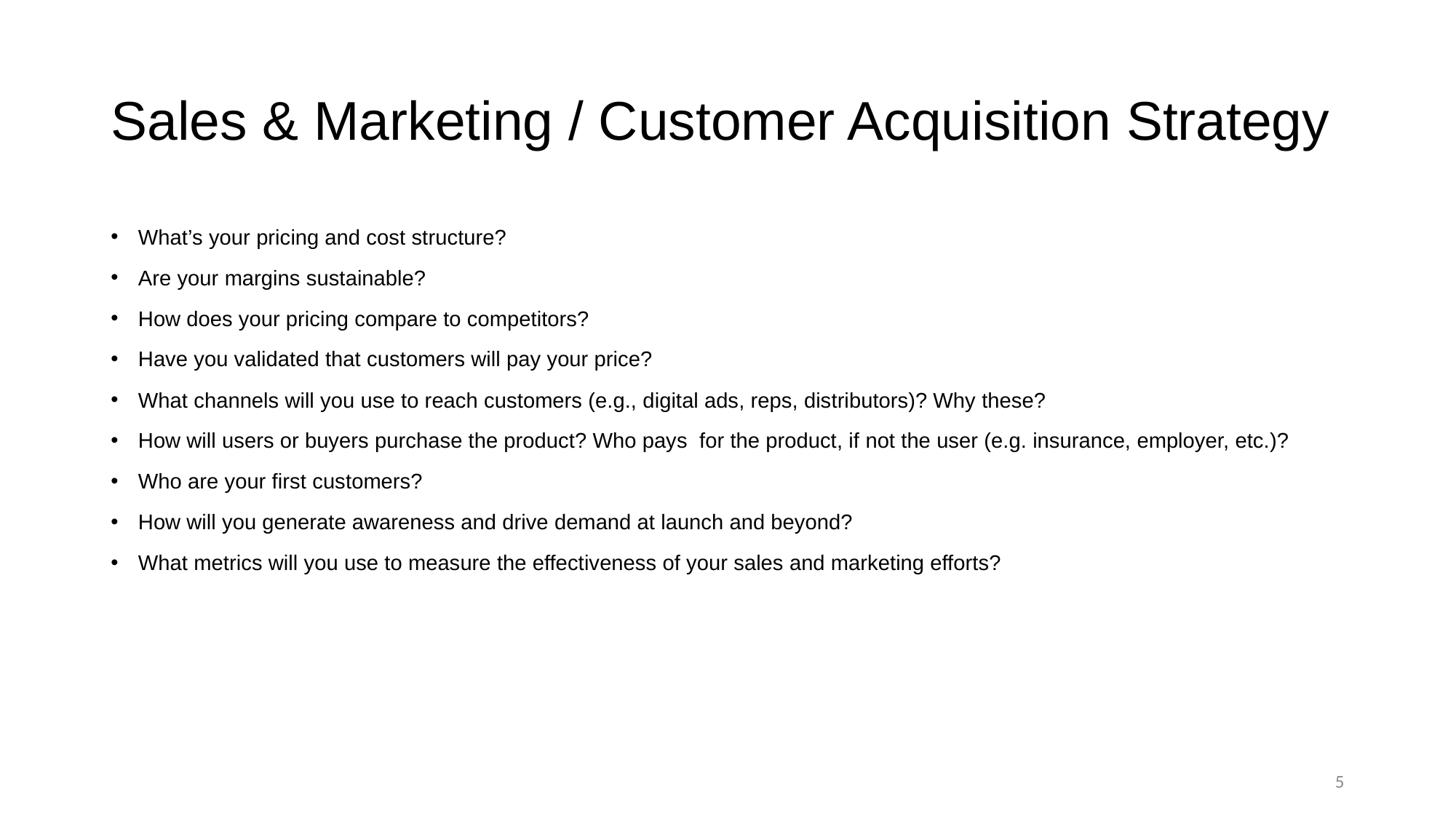

# Sales & Marketing / Customer Acquisition Strategy
What’s your pricing and cost structure?
Are your margins sustainable?
How does your pricing compare to competitors?
Have you validated that customers will pay your price?
What channels will you use to reach customers (e.g., digital ads, reps, distributors)? Why these?
How will users or buyers purchase the product? Who pays  for the product, if not the user (e.g. insurance, employer, etc.)?
Who are your first customers?
How will you generate awareness and drive demand at launch and beyond?
What metrics will you use to measure the effectiveness of your sales and marketing efforts?

5